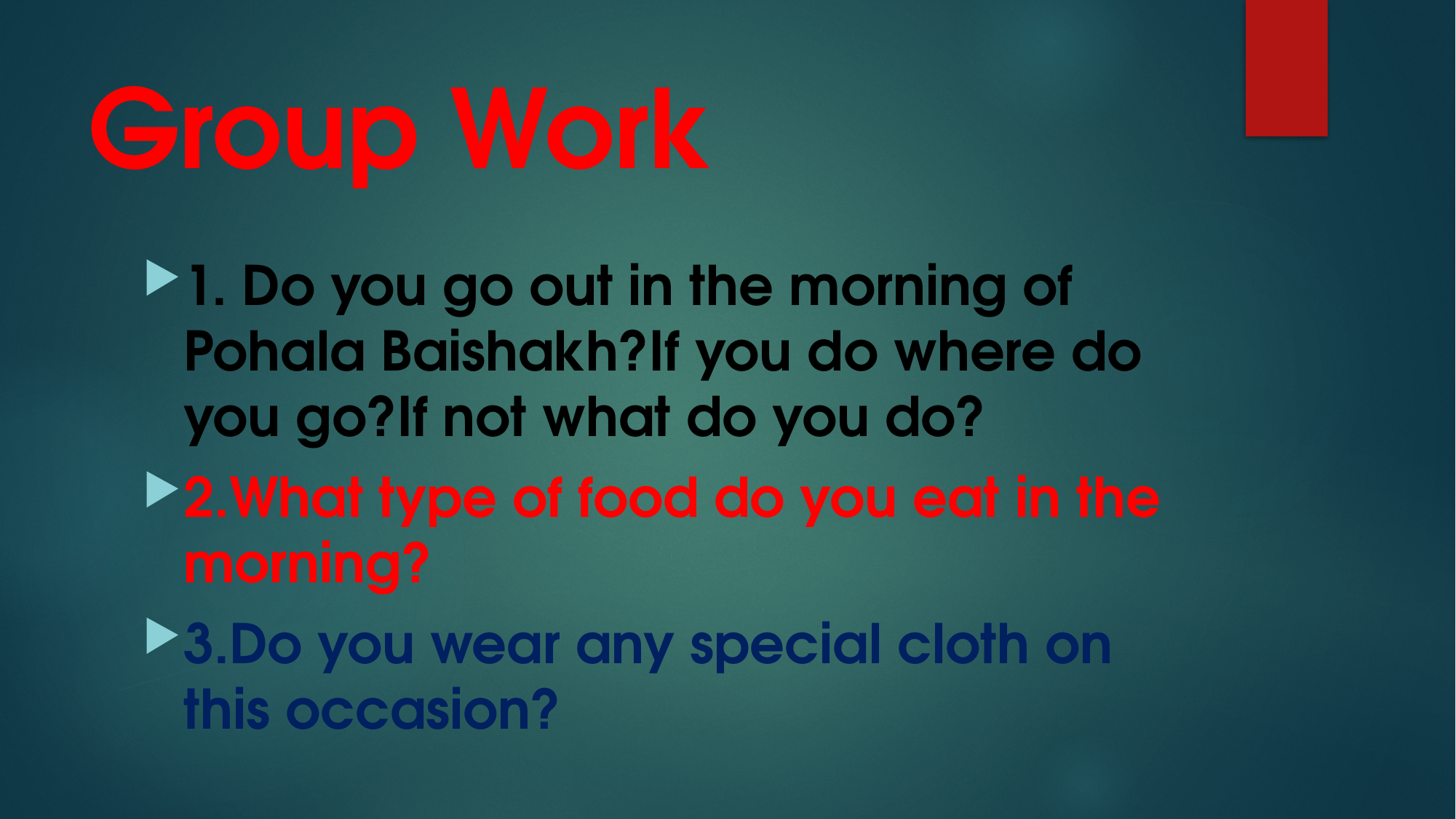

# Group Work
1. Do you go out in the morning of Pohala Baishakh?If you do where do you go?If not what do you do?
2.What type of food do you eat in the morning?
3.Do you wear any special cloth on this occasion?